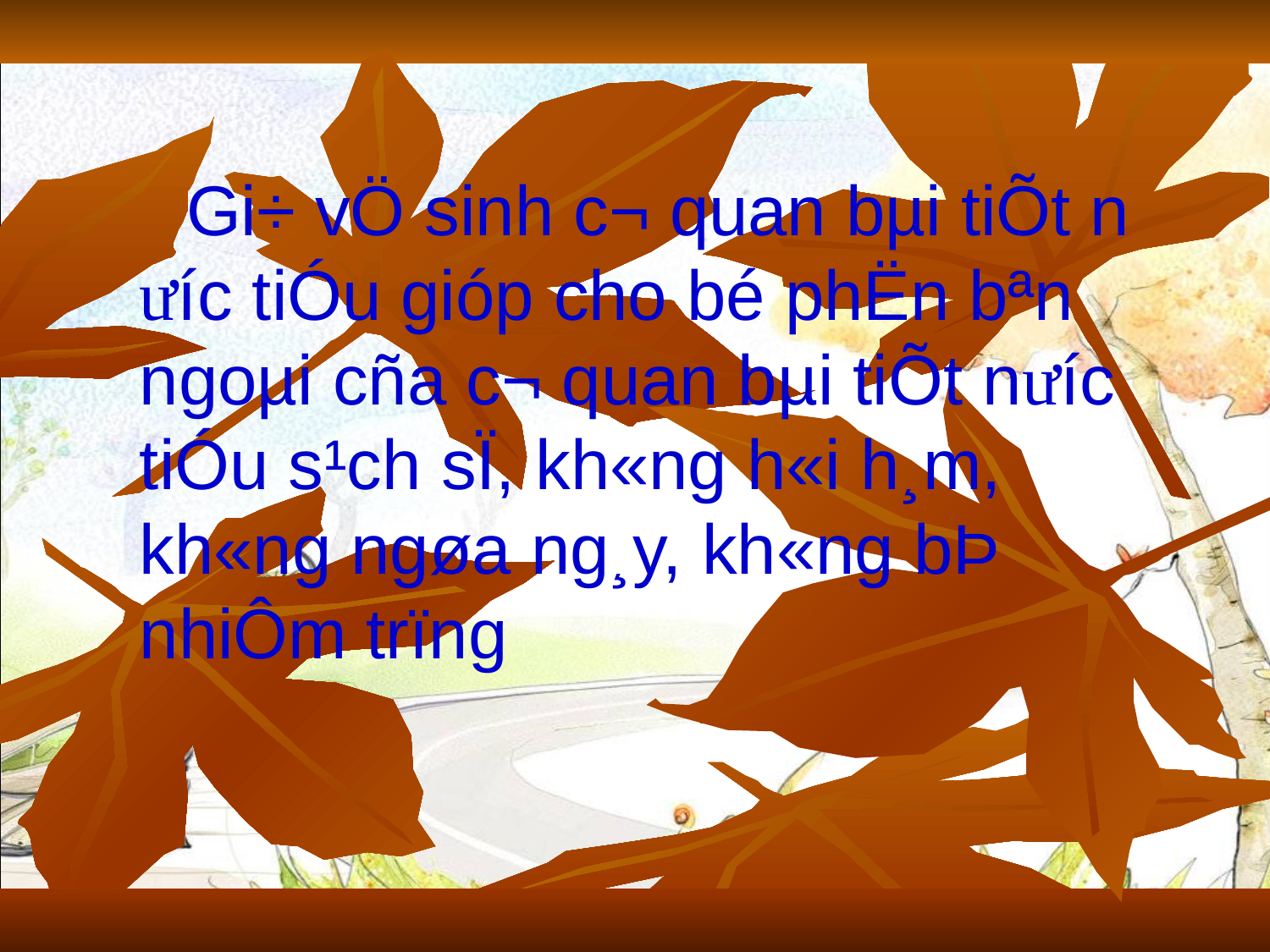

Gi÷ vÖ sinh c¬ quan bµi tiÕt n­ưíc tiÓu gióp cho bé phËn bªn ngoµi cña c¬ quan bµi tiÕt nư­íc tiÓu s¹ch sÏ, kh«ng h«i h¸m, kh«ng ngøa ng¸y, kh«ng bÞ nhiÔm trïng